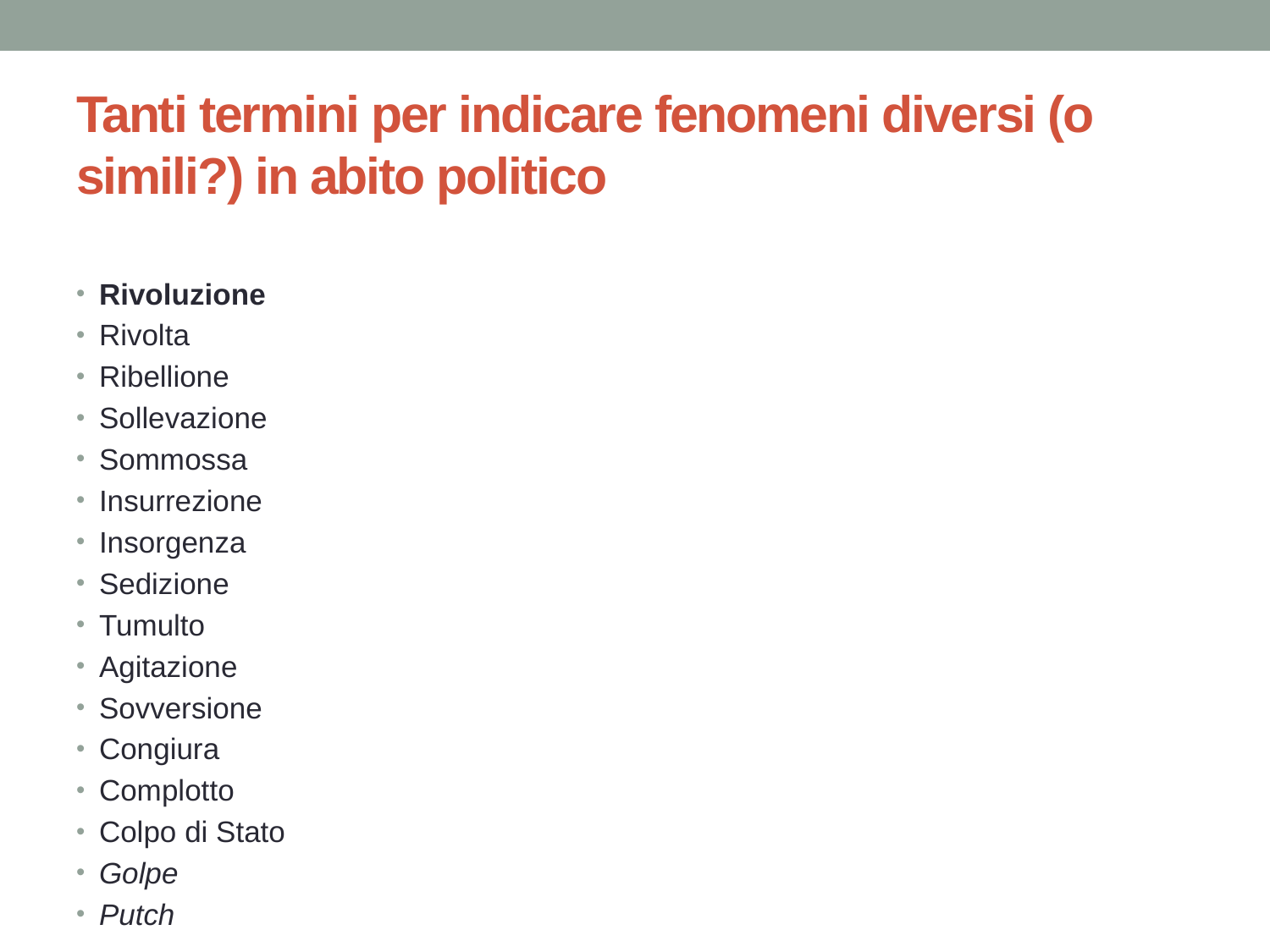

# Tanti termini per indicare fenomeni diversi (o simili?) in abito politico
Rivoluzione
Rivolta
Ribellione
Sollevazione
Sommossa
Insurrezione
Insorgenza
Sedizione
Tumulto
Agitazione
Sovversione
Congiura
Complotto
Colpo di Stato
Golpe
Putch